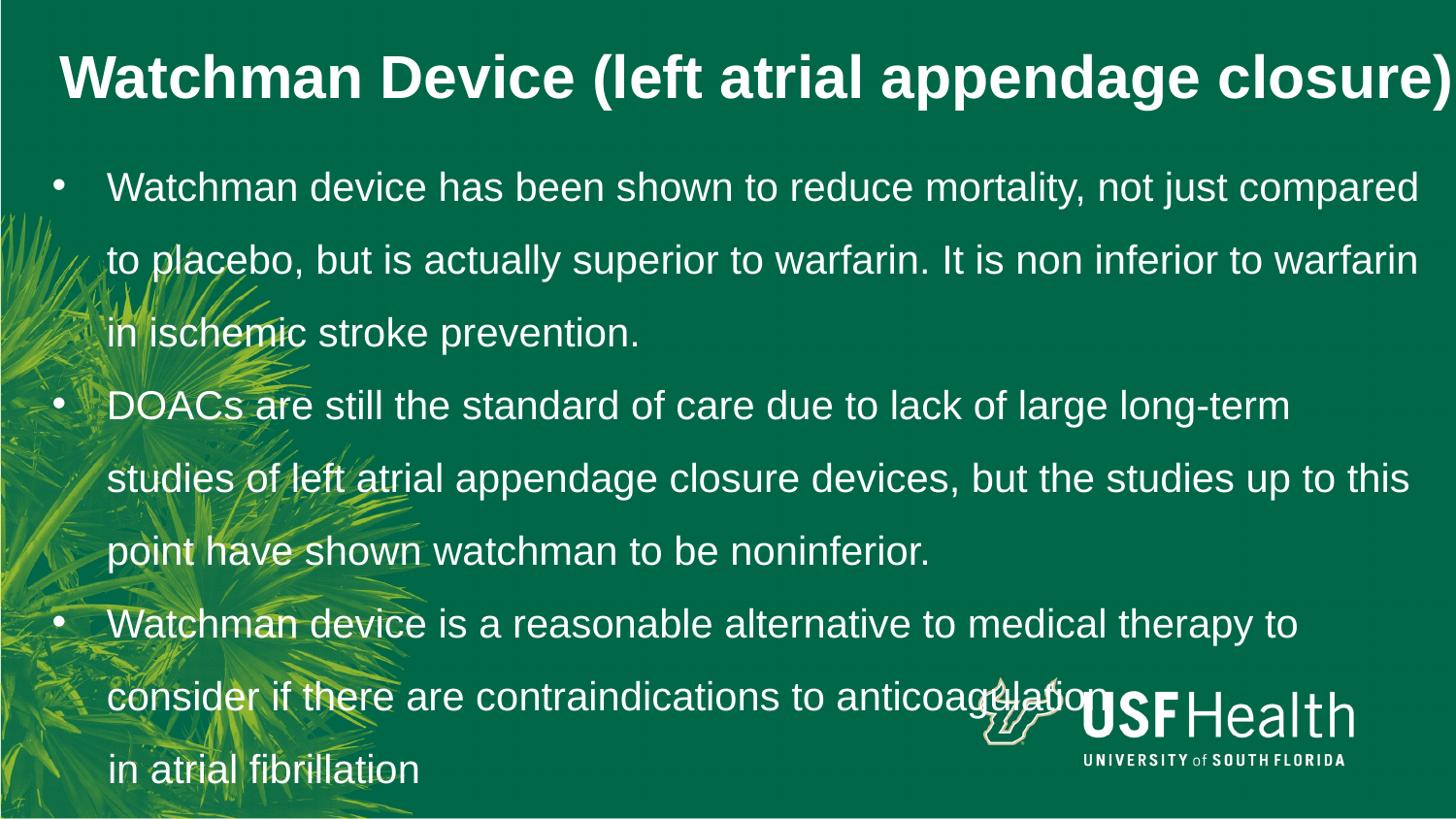

Watchman Device (left atrial appendage closure)
Watchman device has been shown to reduce mortality, not just compared to placebo, but is actually superior to warfarin. It is non inferior to warfarin in ischemic stroke prevention.
DOACs are still the standard of care due to lack of large long-term studies of left atrial appendage closure devices, but the studies up to this point have shown watchman to be noninferior.
Watchman device is a reasonable alternative to medical therapy to consider if there are contraindications to anticoagulation
     in atrial fibrillation